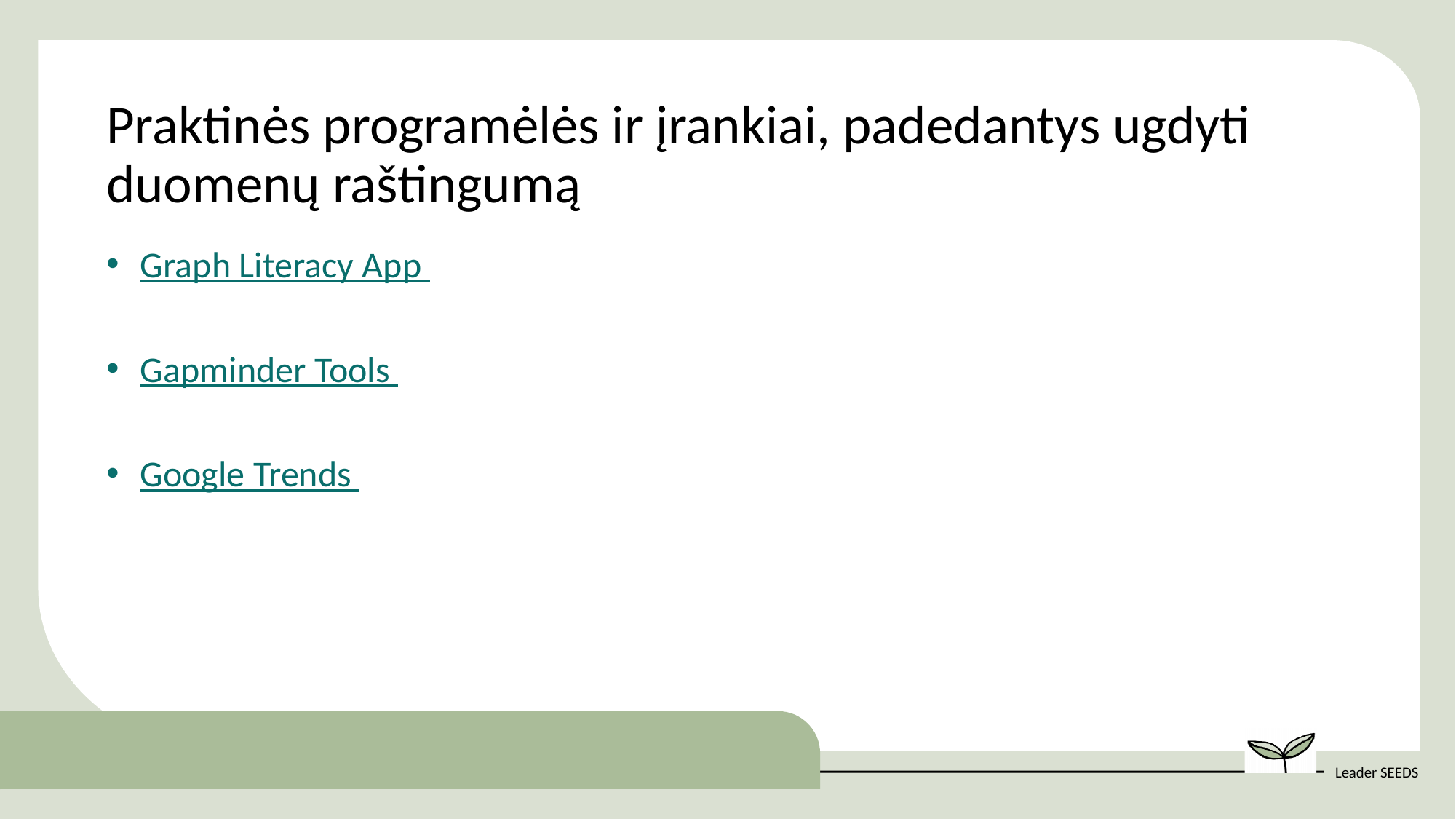

Praktinės programėlės ir įrankiai, padedantys ugdyti duomenų raštingumą
Graph Literacy App

Gapminder Tools

Google Trends